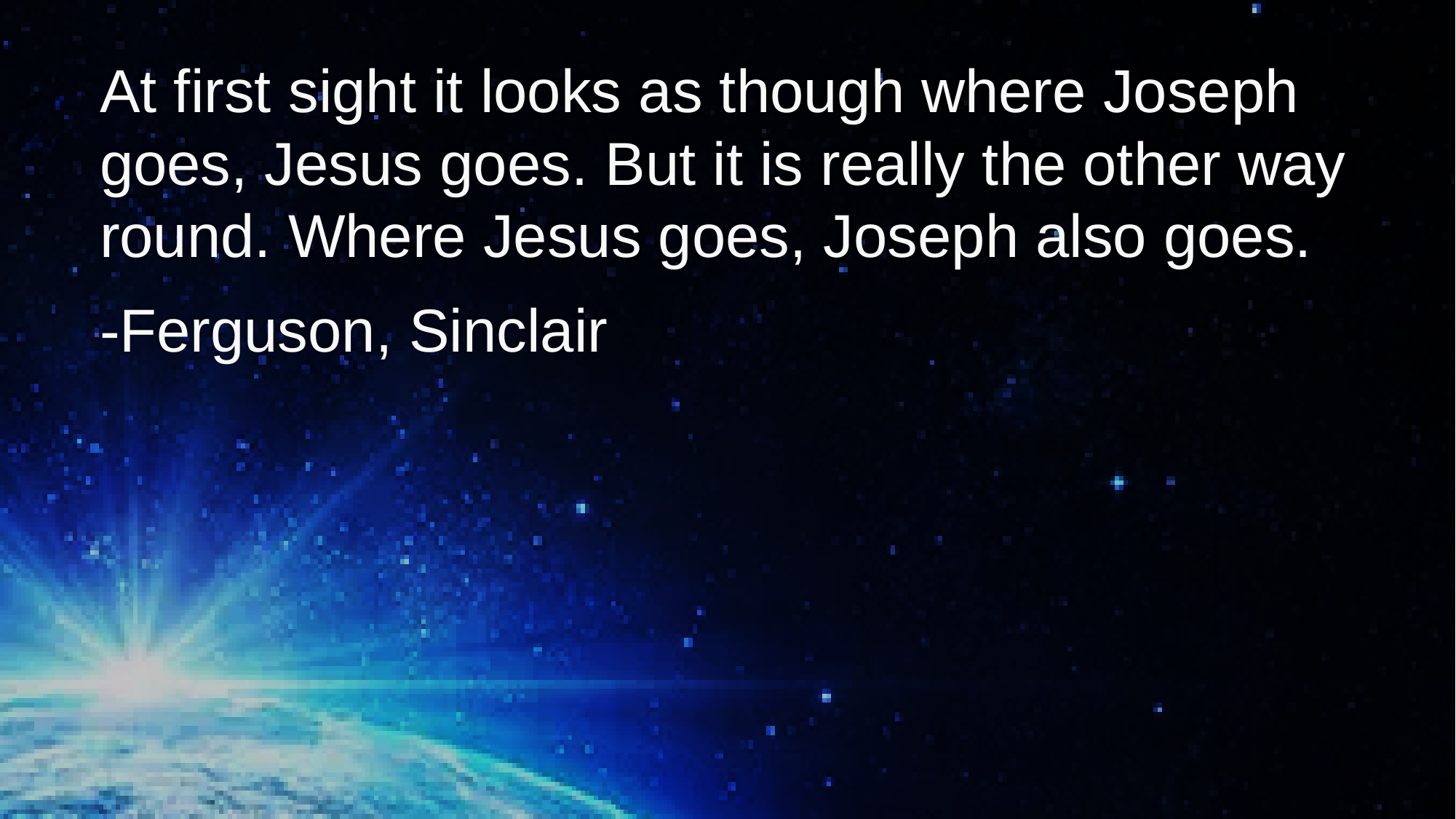

At first sight it looks as though where Joseph goes, Jesus goes. But it is really the other way round. Where Jesus goes, Joseph also goes.
-Ferguson, Sinclair